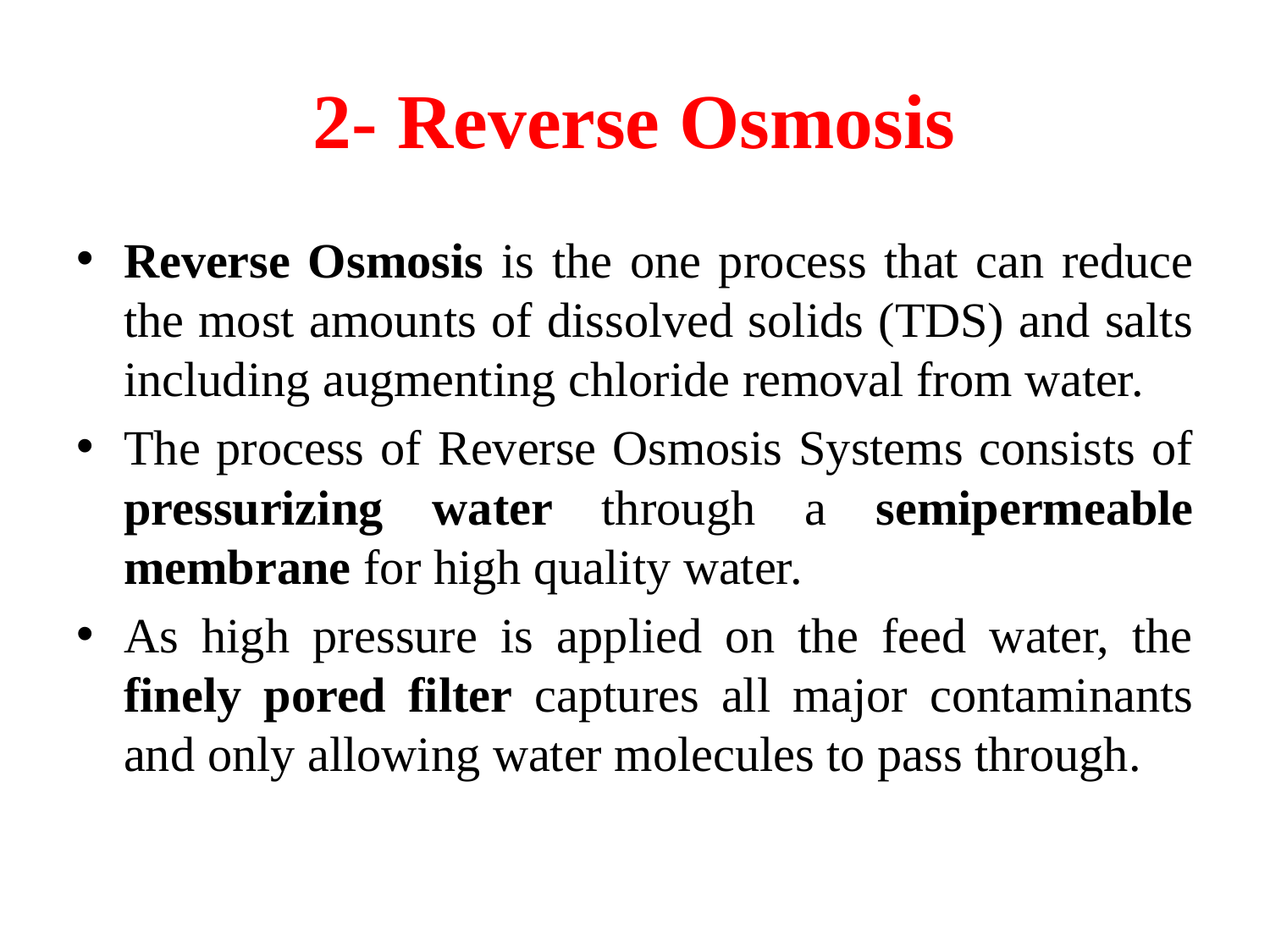

# 2- Reverse Osmosis
Reverse Osmosis is the one process that can reduce the most amounts of dissolved solids (TDS) and salts including augmenting chloride removal from water.
The process of Reverse Osmosis Systems consists of pressurizing water through a semipermeable membrane for high quality water.
As high pressure is applied on the feed water, the finely pored filter captures all major contaminants and only allowing water molecules to pass through.